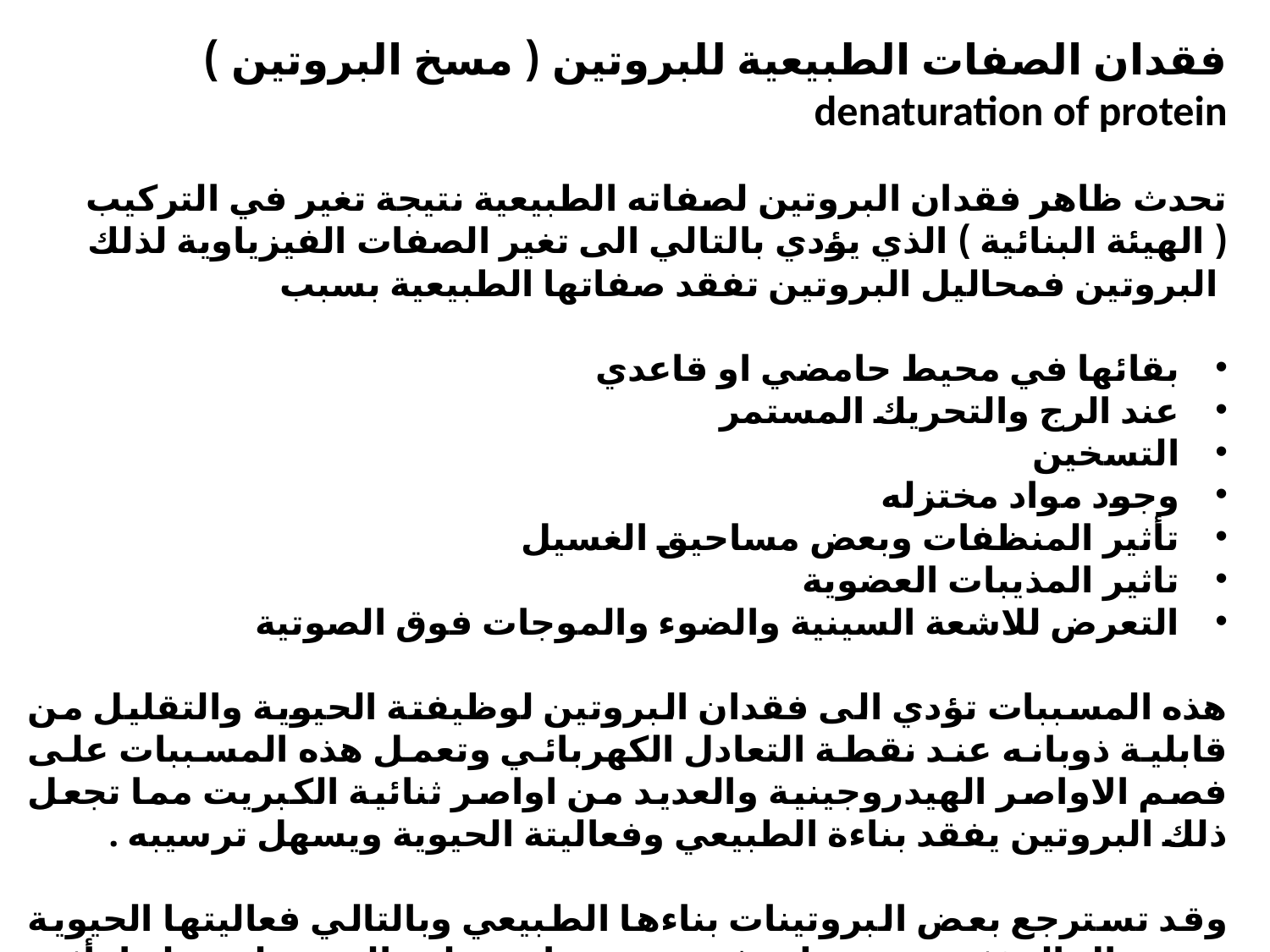

فقدان الصفات الطبيعية للبروتين ( مسخ البروتين ) denaturation of protein

تحدث ظاهر فقدان البروتين لصفاته الطبيعية نتيجة تغير في التركيب ( الهيئة البنائية ) الذي يؤدي بالتالي الى تغير الصفات الفيزياوية لذلك البروتين فمحاليل البروتين تفقد صفاتها الطبيعية بسبب

بقائها في محيط حامضي او قاعدي
عند الرج والتحريك المستمر
التسخين
وجود مواد مختزله
تأثير المنظفات وبعض مساحيق الغسيل
تاثير المذيبات العضوية
التعرض للاشعة السينية والضوء والموجات فوق الصوتية

هذه المسببات تؤدي الى فقدان البروتين لوظيفتة الحيوية والتقليل من قابلية ذوبانه عند نقطة التعادل الكهربائي وتعمل هذه المسببات على فصم الاواصر الهيدروجينية والعديد من اواصر ثنائية الكبريت مما تجعل ذلك البروتين يفقد بناءة الطبيعي وفعاليتة الحيوية ويسهل ترسيبه .

وقد تسترجع بعض البروتينات بناءها الطبيعي وبالتالي فعاليتها الحيوية بعد زوال المؤثر وتحت ظروف معينة . وان عملية المسخ ليس لها تأثير على الاواصر الببتيدية